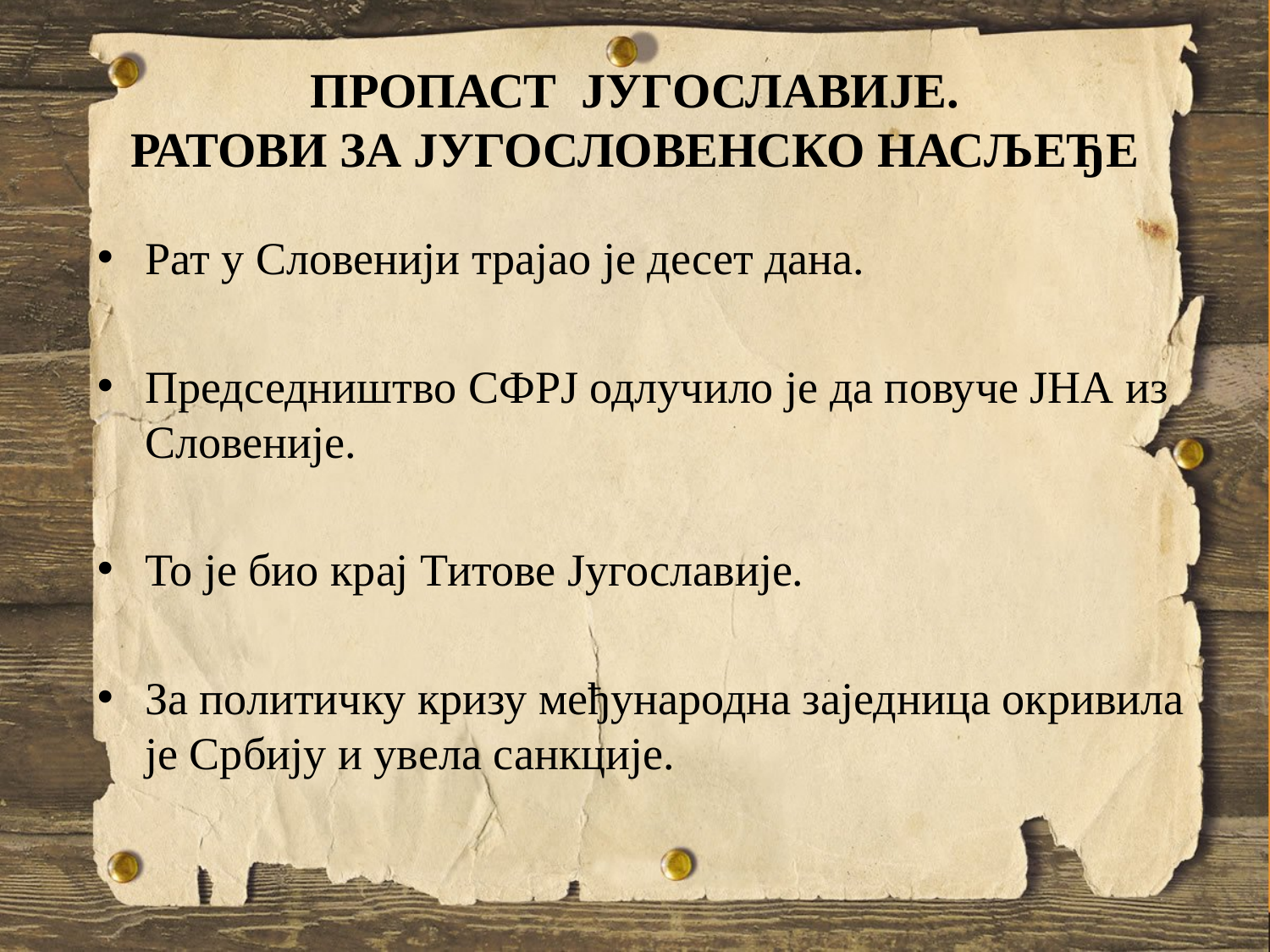

# ПРОПАСТ  ЈУГОСЛАВИЈЕ. РАТОВИ ЗА ЈУГОСЛОВЕНСКО НАСЉЕЂЕ
Рат у Словенији трајао је десет дана.

Председништво СФРЈ одлучило је да повуче ЈНА из Словеније.

То је био крај Титове Југославије.

За политичку кризу међународна заједница окривила је Србију и увела санкције.